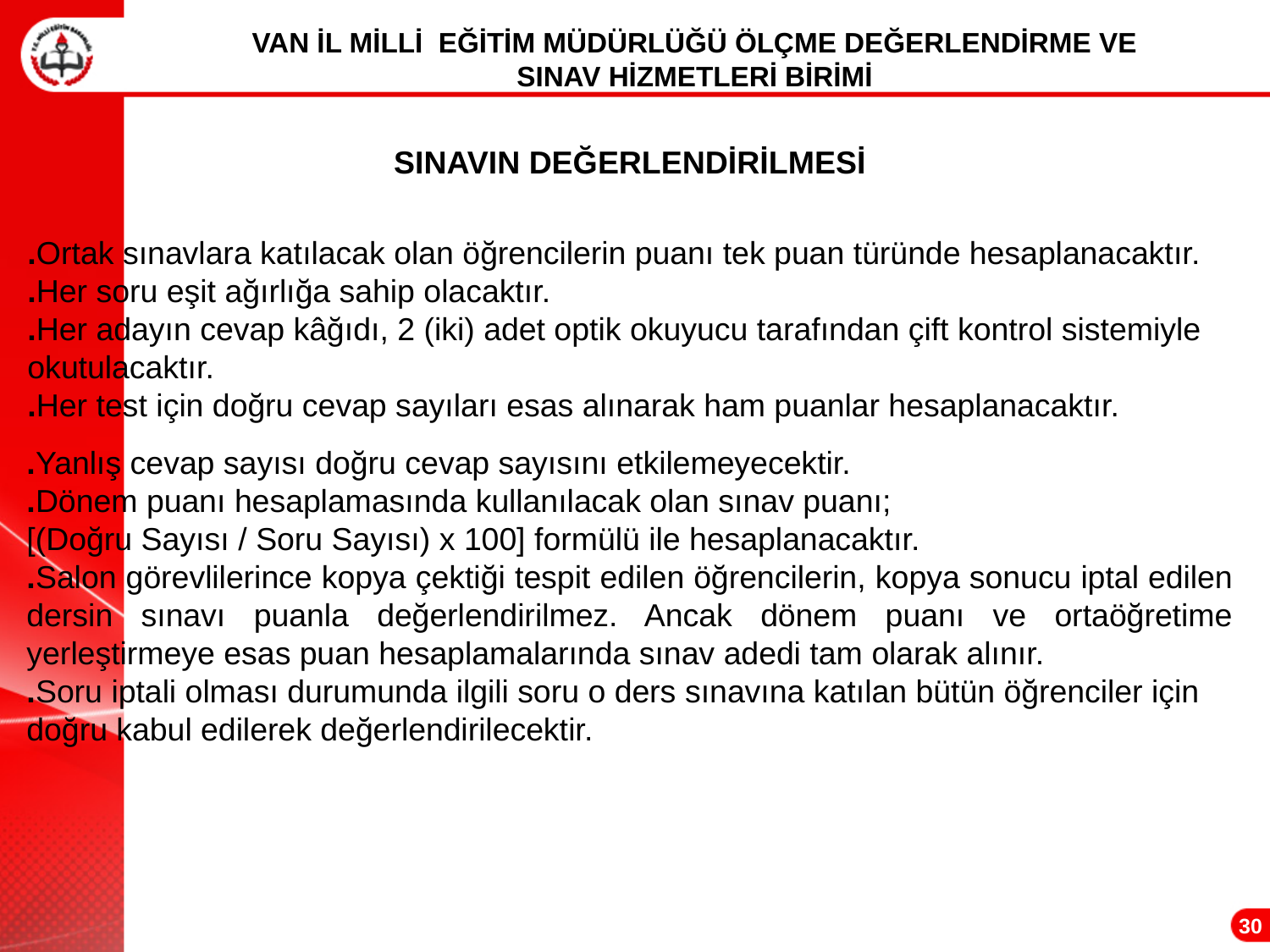

VAN İL MİLLİ  EĞİTİM MÜDÜRLÜĞÜ ÖLÇME DEĞERLENDİRME VE
SINAV HİZMETLERİ BİRİMİ
SINAVIN DEĞERLENDİRİLMESİ
.Ortak sınavlara katılacak olan öğrencilerin puanı tek puan türünde hesaplanacaktır.
.Her soru eşit ağırlığa sahip olacaktır.
.Her adayın cevap kâğıdı, 2 (iki) adet optik okuyucu tarafından çift kontrol sistemiyle
okutulacaktır.
.Her test için doğru cevap sayıları esas alınarak ham puanlar hesaplanacaktır.
.Yanlış cevap sayısı doğru cevap sayısını etkilemeyecektir.
.Dönem puanı hesaplamasında kullanılacak olan sınav puanı;
[(Doğru Sayısı / Soru Sayısı) x 100] formülü ile hesaplanacaktır.
.Salon görevlilerince kopya çektiği tespit edilen öğrencilerin, kopya sonucu iptal edilen dersin sınavı puanla değerlendirilmez. Ancak dönem puanı ve ortaöğretime yerleştirmeye esas puan hesaplamalarında sınav adedi tam olarak alınır.
.Soru iptali olması durumunda ilgili soru o ders sınavına katılan bütün öğrenciler için
doğru kabul edilerek değerlendirilecektir.
30